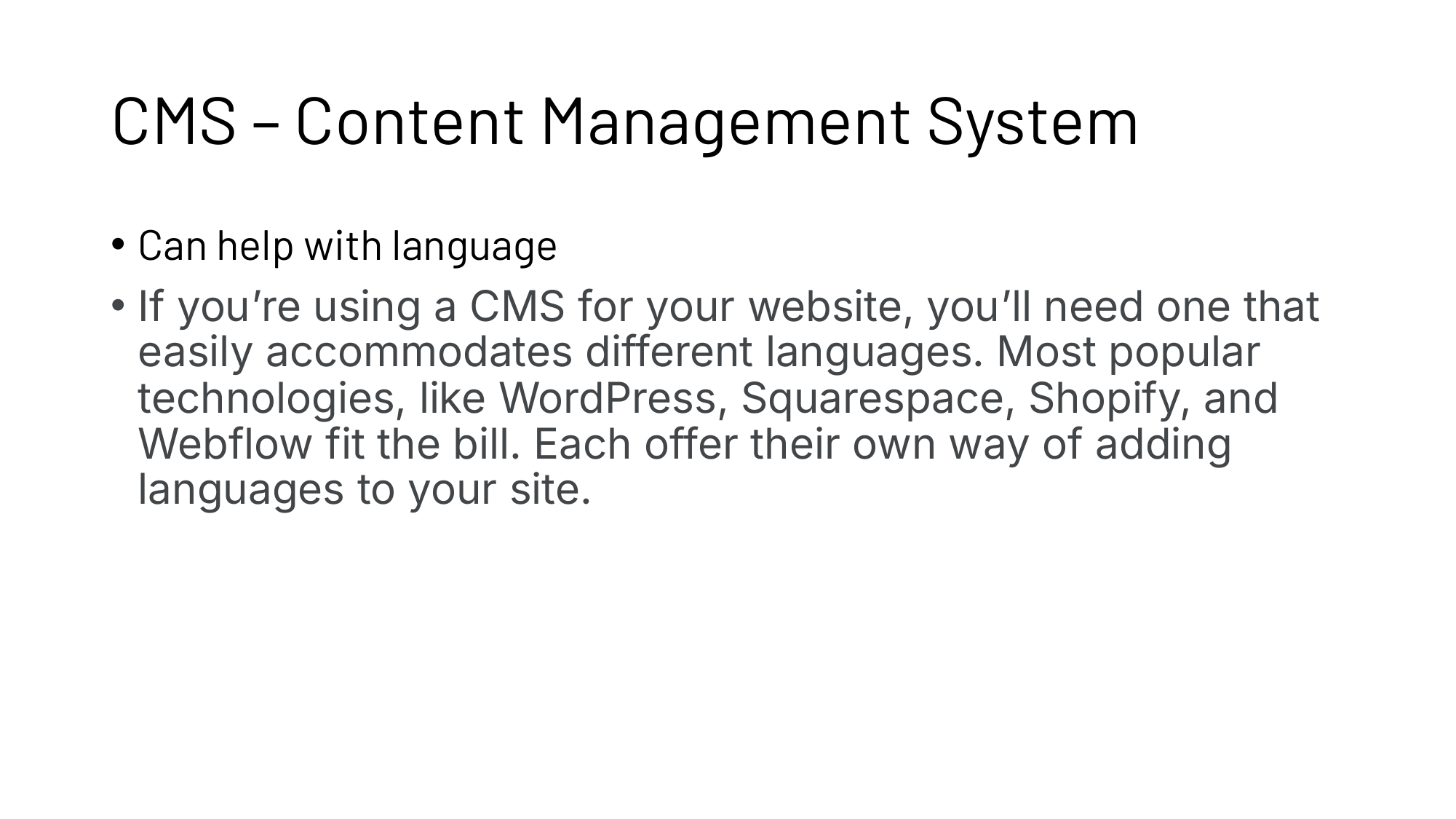

# CMS – Content Management System
Can help with language
If you’re using a CMS for your website, you’ll need one that easily accommodates different languages. Most popular technologies, like WordPress, Squarespace, Shopify, and Webflow fit the bill. Each offer their own way of adding languages to your site.